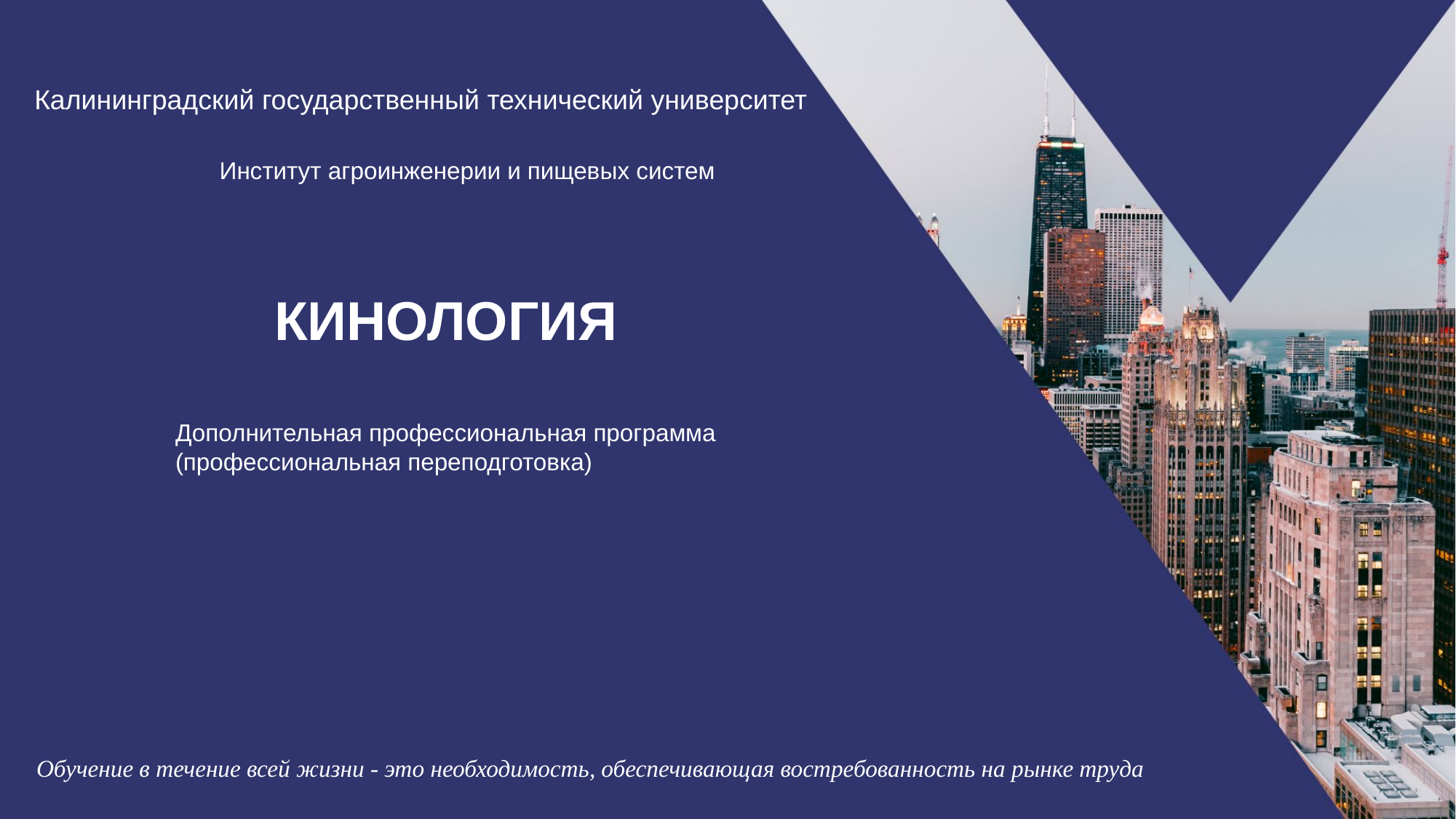

Калининградский государственный технический университет
Институт агроинженерии и пищевых систем
КИНОЛОГИЯ
Дополнительная профессиональная программа
(профессиональная переподготовка)

Обучение в течение всей жизни - это необходимость, обеспечивающая востребованность на рынке труда